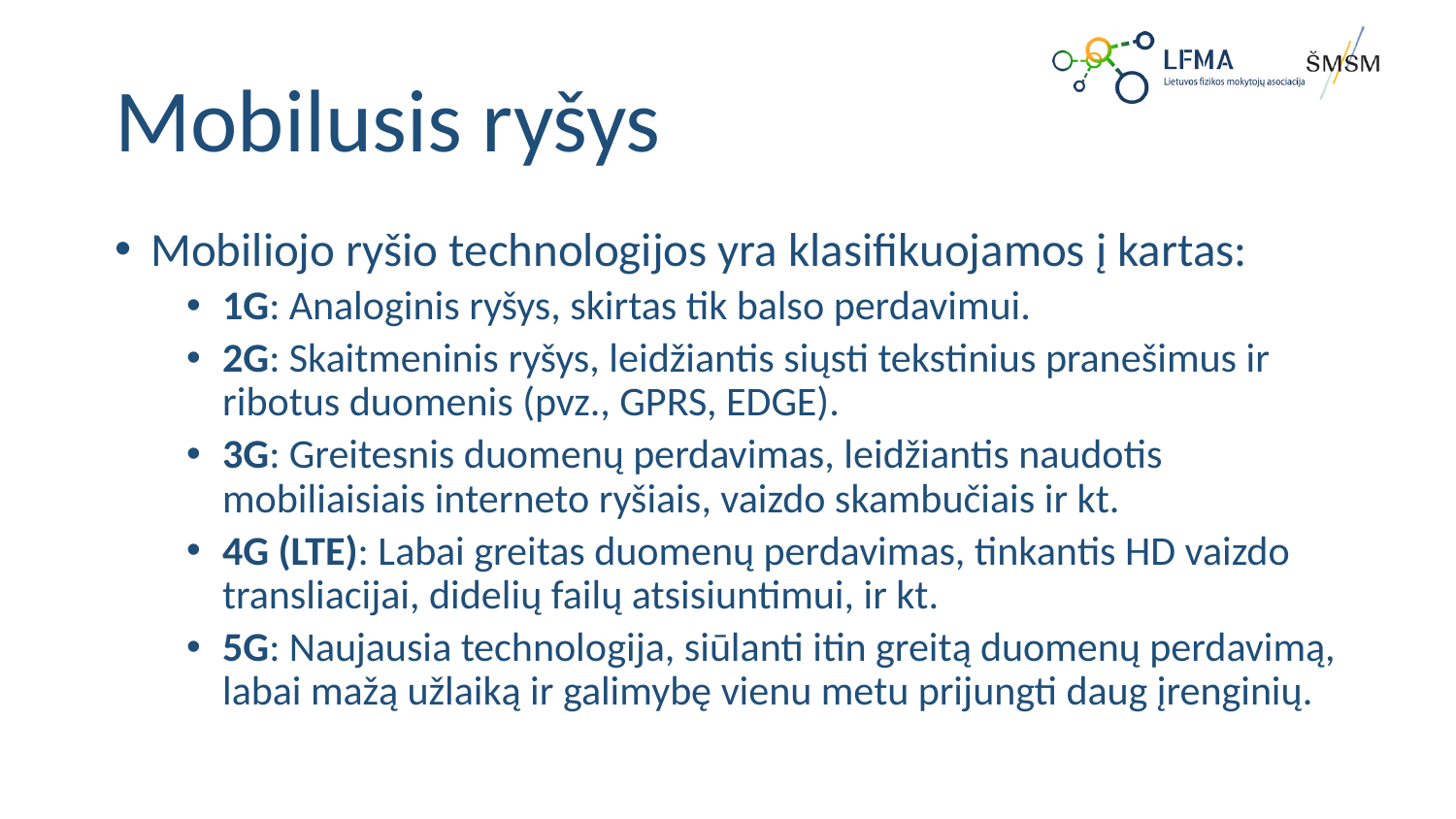

# Mobilusis ryšys
Mobiliojo ryšio technologijos yra klasifikuojamos į kartas:
1G: Analoginis ryšys, skirtas tik balso perdavimui.
2G: Skaitmeninis ryšys, leidžiantis siųsti tekstinius pranešimus ir ribotus duomenis (pvz., GPRS, EDGE).
3G: Greitesnis duomenų perdavimas, leidžiantis naudotis mobiliaisiais interneto ryšiais, vaizdo skambučiais ir kt.
4G (LTE): Labai greitas duomenų perdavimas, tinkantis HD vaizdo transliacijai, didelių failų atsisiuntimui, ir kt.
5G: Naujausia technologija, siūlanti itin greitą duomenų perdavimą, labai mažą užlaiką ir galimybę vienu metu prijungti daug įrenginių.